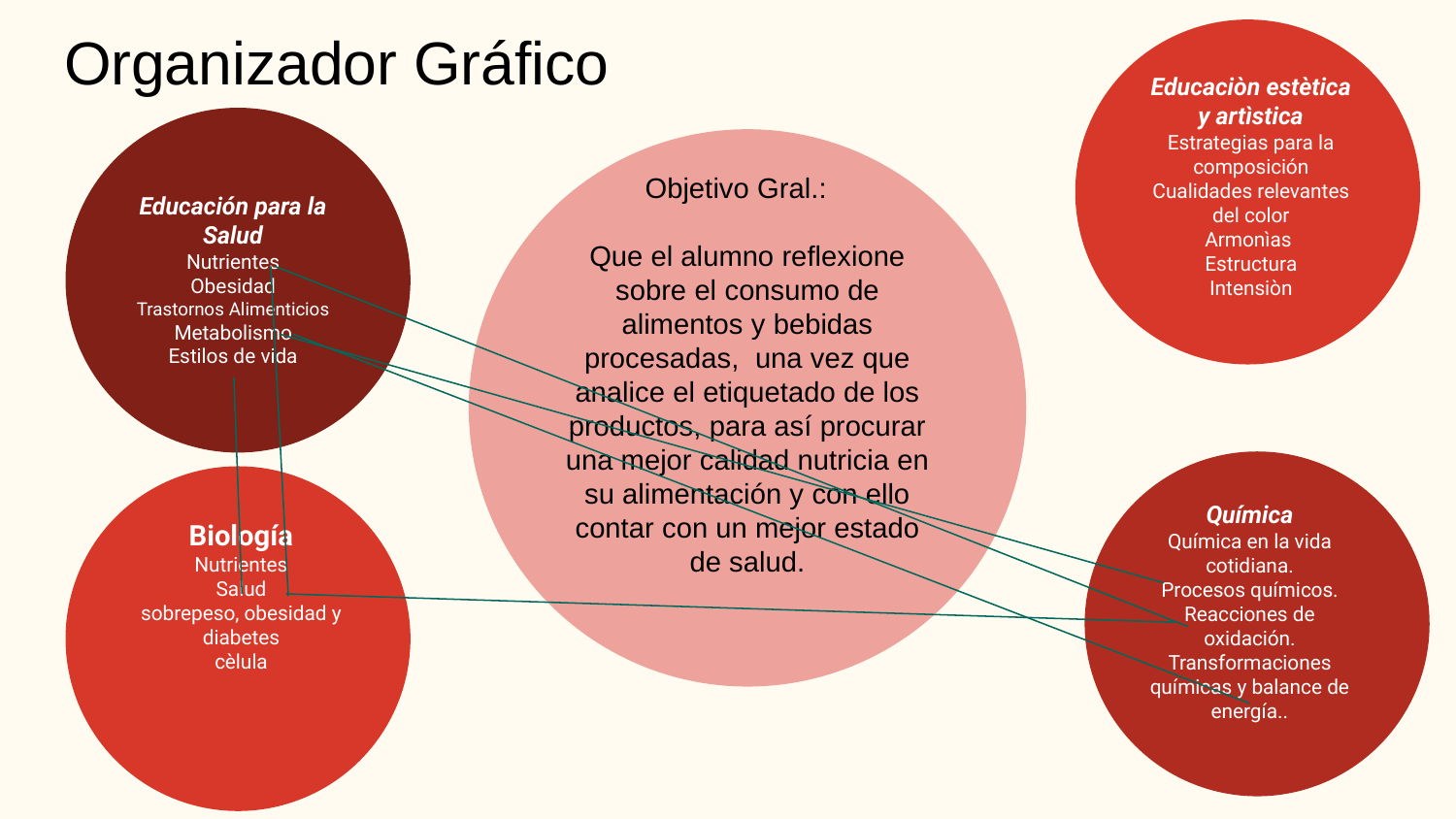

# Organizador Gráfico

Educaciòn estètica y artìstica
Estrategias para la composición
Cualidades relevantes del color
Armonìas
Estructura
Intensiòn

Educación para la Salud
Nutrientes
Obesidad
Trastornos Alimenticios
Metabolismo
Estilos de vida

          Objetivo Gral.:

Que el alumno reflexione sobre el consumo de alimentos y bebidas procesadas,  una vez que analice el etiquetado de los productos, para así procurar una mejor calidad nutricia en su alimentación y con ello contar con un mejor estado de salud.

Química
Química en la vida cotidiana.
Procesos químicos.
Reacciones de oxidación.
Transformaciones químicas y balance de energía..

Biología
Nutrientes
Salud
sobrepeso, obesidad y diabetes
cèlula